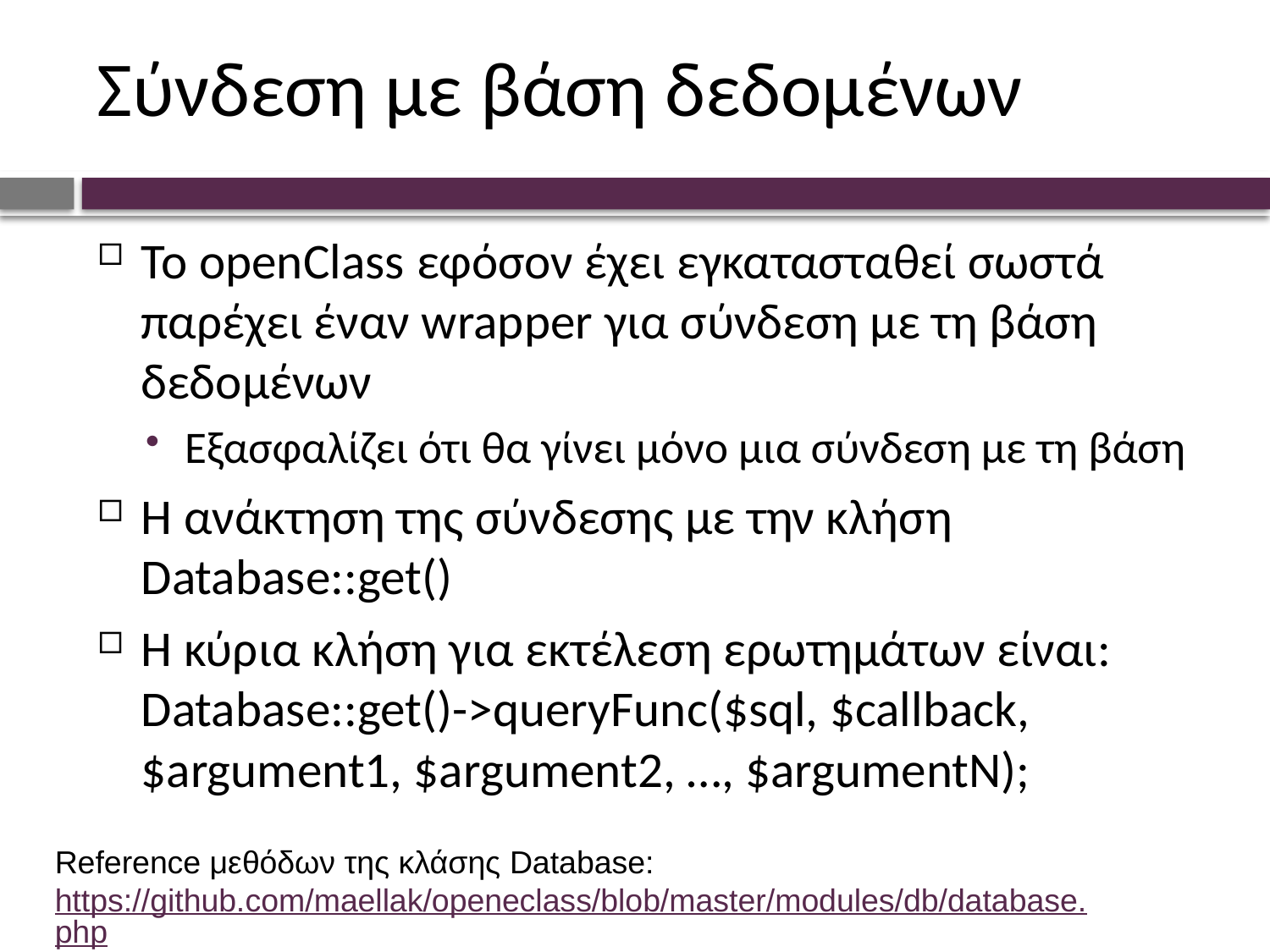

# Σύνδεση με βάση δεδομένων
Το openClass εφόσον έχει εγκατασταθεί σωστά παρέχει έναν wrapper για σύνδεση με τη βάση δεδομένων
Εξασφαλίζει ότι θα γίνει μόνο μια σύνδεση με τη βάση
Η ανάκτηση της σύνδεσης με την κλήση Database::get()
Η κύρια κλήση για εκτέλεση ερωτημάτων είναι: Database::get()->queryFunc($sql, $callback, $argument1, $argument2, …, $argumentN);
Reference μεθόδων της κλάσης Database:
https://github.com/maellak/openeclass/blob/master/modules/db/database.php